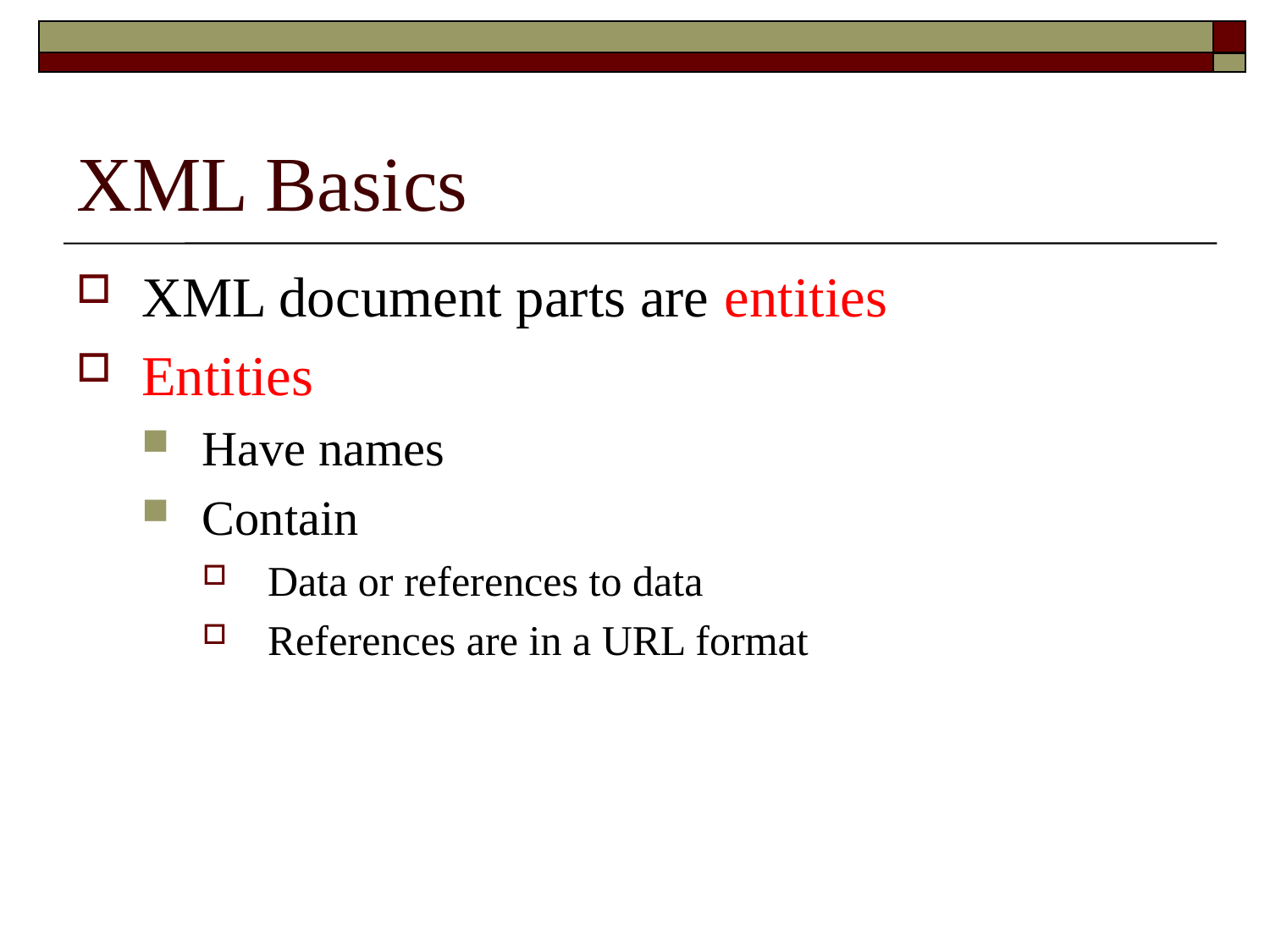

# XML Basics
XML document parts are entities
Entities
Have names
Contain
Data or references to data
References are in a URL format